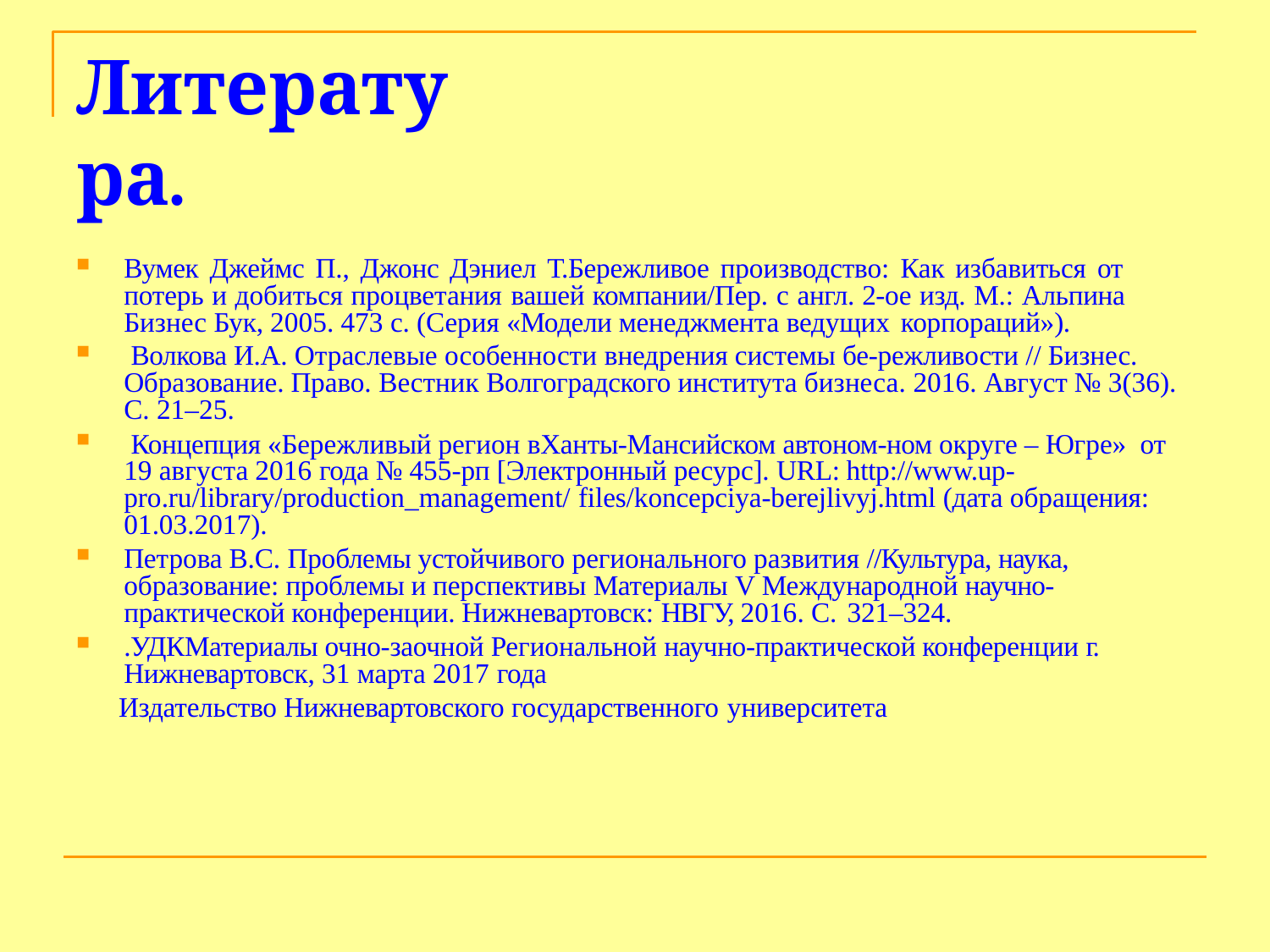

# Литература.
Вумек Джеймс П., Джонс Дэниел Т.Бережливое производство: Как избавиться от  потерь и добиться процветания вашей компании/Пер. с англ. 2-ое изд. М.: Альпина  Бизнес Бук, 2005. 473 с. (Серия «Модели менеджмента ведущих корпораций»).
 Волкова И.А. Отраслевые особенности внедрения системы бе-режливости // Бизнес.  Образование. Право. Вестник Волгоградского института бизнеса. 2016. Август № 3(36).  С. 21–25.
 Концепция «Бережливый регион вХанты-Мансийском автоном-ном округе – Югре»  от 19 августа 2016 года № 455-рп [Электронный ресурс]. URL: http://www.up-  pro.ru/library/production_management/ files/koncepciya-berejlivyj.html (дата обращения:  01.03.2017).
Петрова В.С. Проблемы устойчивого регионального развития //Культура, наука,  образование: проблемы и перспективы Материалы V Международной научно-  практической конференции. Нижневартовск: НВГУ, 2016. С. 321–324.
.УДКМатериалы очно-заочной Региональной научно-практической конференции г.  Нижневартовск, 31 марта 2017 года
Издательство Нижневартовского государственного университета